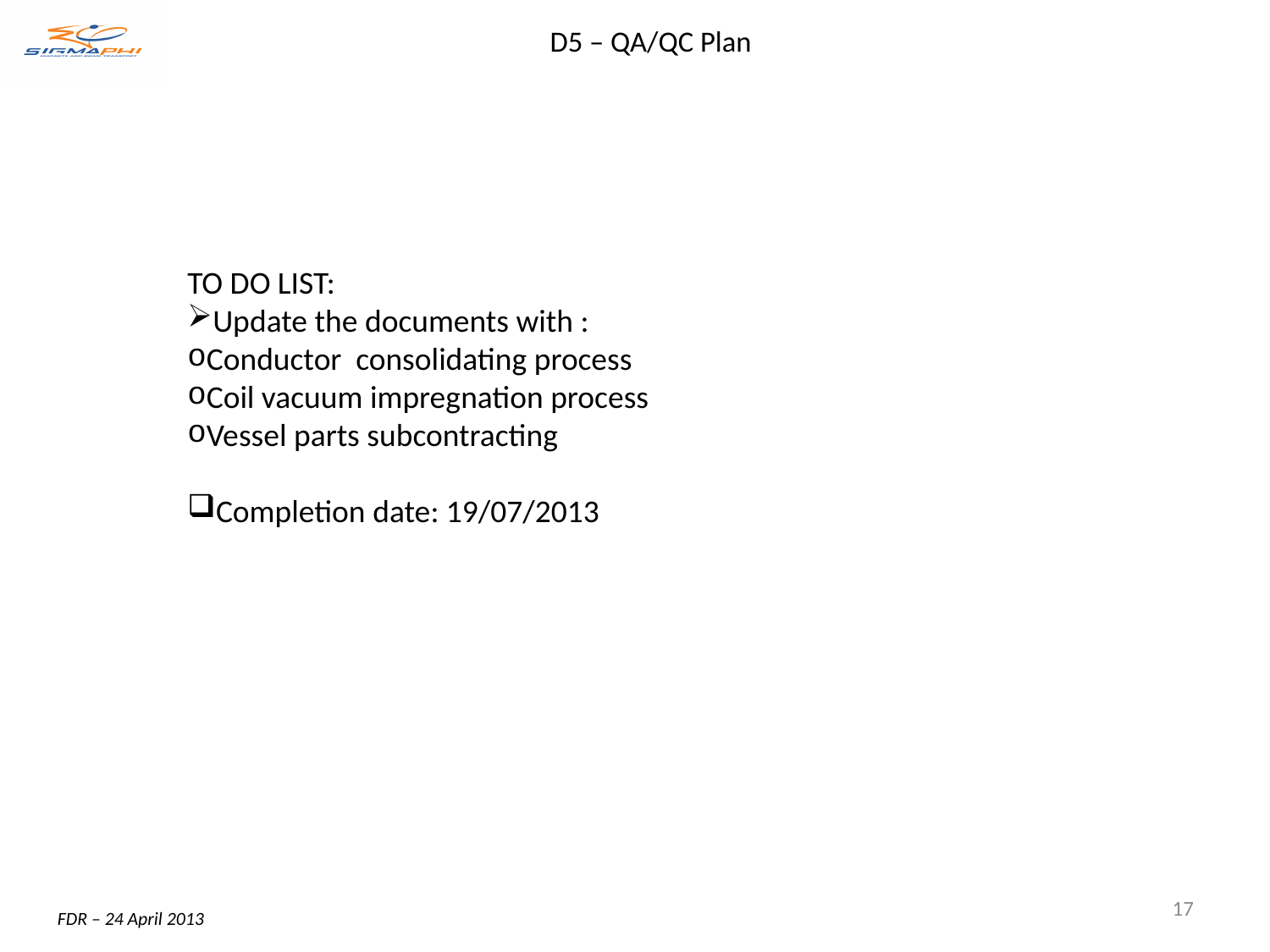

# D5 – QA/QC Plan
TO DO LIST:
Update the documents with :
Conductor  consolidating process
Coil vacuum impregnation process
Vessel parts subcontracting

Completion date: 19/07/2013
17